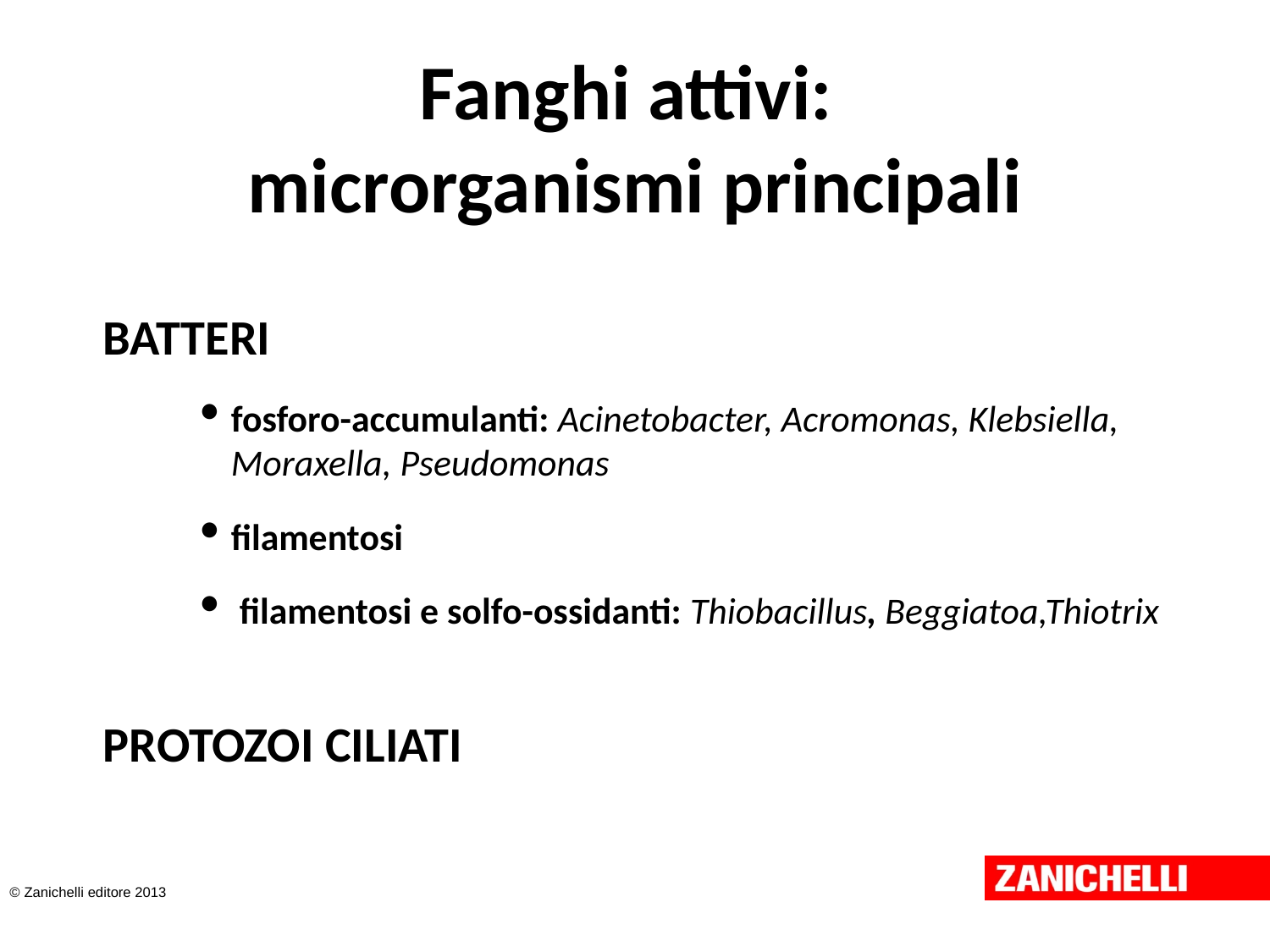

Fanghi attivi:
microrganismi principali
BATTERI
fosforo-accumulanti: Acinetobacter, Acromonas, Klebsiella, Moraxella, Pseudomonas
filamentosi
 filamentosi e solfo-ossidanti: Thiobacillus, Beggiatoa,Thiotrix

PROTOZOI CILIATI